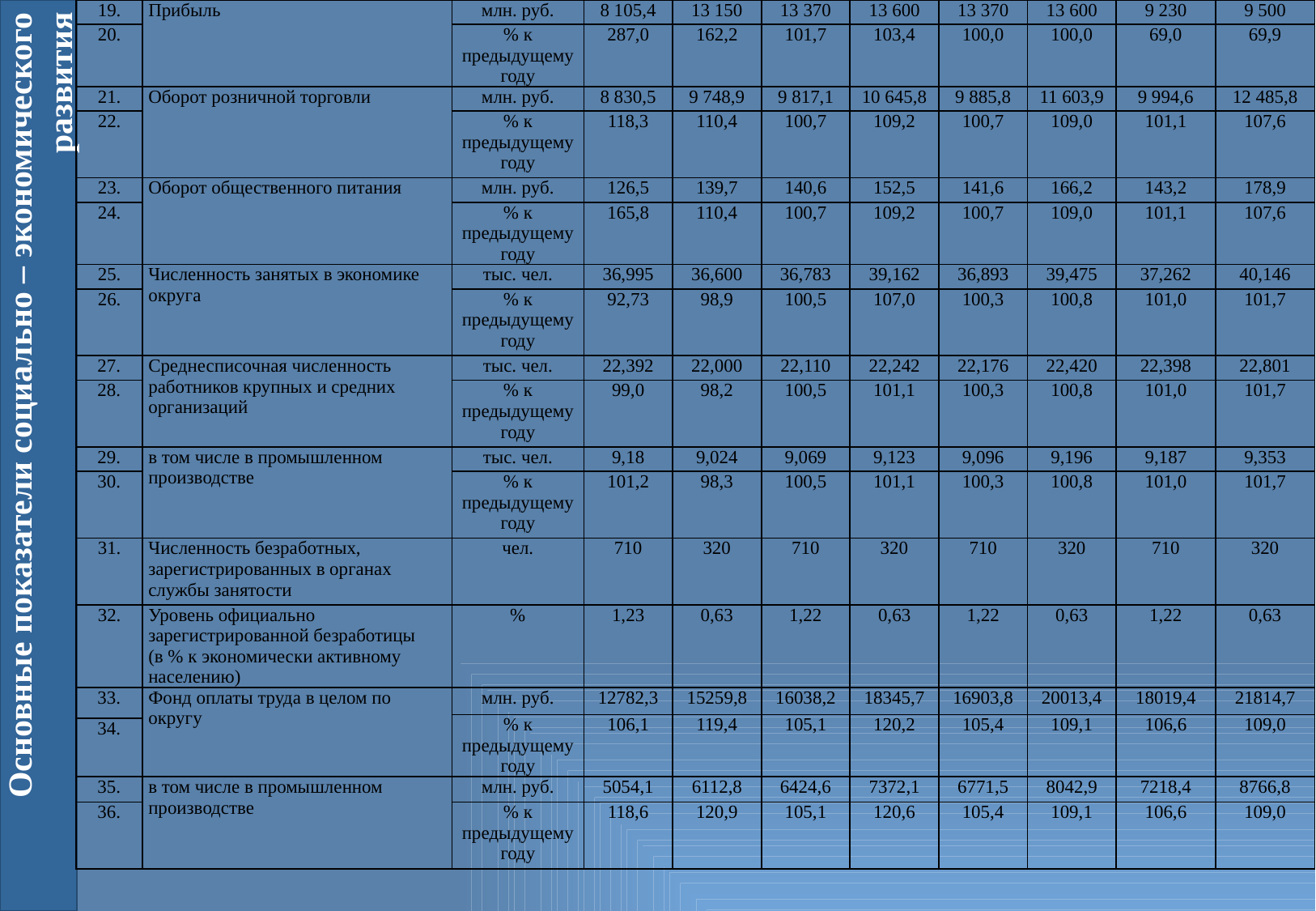

| 19. | Прибыль | млн. руб. | 8 105,4 | 13 150 | 13 370 | 13 600 | 13 370 | 13 600 | 9 230 | 9 500 |
| --- | --- | --- | --- | --- | --- | --- | --- | --- | --- | --- |
| 20. |  | % к предыдущему году | 287,0 | 162,2 | 101,7 | 103,4 | 100,0 | 100,0 | 69,0 | 69,9 |
| 21. | Оборот розничной торговли | млн. руб. | 8 830,5 | 9 748,9 | 9 817,1 | 10 645,8 | 9 885,8 | 11 603,9 | 9 994,6 | 12 485,8 |
| 22. |  | % к предыдущему году | 118,3 | 110,4 | 100,7 | 109,2 | 100,7 | 109,0 | 101,1 | 107,6 |
| 23. | Оборот общественного питания | млн. руб. | 126,5 | 139,7 | 140,6 | 152,5 | 141,6 | 166,2 | 143,2 | 178,9 |
| 24. |  | % к предыдущему году | 165,8 | 110,4 | 100,7 | 109,2 | 100,7 | 109,0 | 101,1 | 107,6 |
| 25. | Численность занятых в экономике округа | тыс. чел. | 36,995 | 36,600 | 36,783 | 39,162 | 36,893 | 39,475 | 37,262 | 40,146 |
| 26. |  | % к предыдущему году | 92,73 | 98,9 | 100,5 | 107,0 | 100,3 | 100,8 | 101,0 | 101,7 |
| 27. | Среднесписочная численность работников крупных и средних организаций | тыс. чел. | 22,392 | 22,000 | 22,110 | 22,242 | 22,176 | 22,420 | 22,398 | 22,801 |
| 28. |  | % к предыдущему году | 99,0 | 98,2 | 100,5 | 101,1 | 100,3 | 100,8 | 101,0 | 101,7 |
| 29. | в том числе в промышленном производстве | тыс. чел. | 9,18 | 9,024 | 9,069 | 9,123 | 9,096 | 9,196 | 9,187 | 9,353 |
| 30. |  | % к предыдущему году | 101,2 | 98,3 | 100,5 | 101,1 | 100,3 | 100,8 | 101,0 | 101,7 |
| 31. | Численность безработных, зарегистрированных в органах службы занятости | чел. | 710 | 320 | 710 | 320 | 710 | 320 | 710 | 320 |
| 32. | Уровень официально зарегистрированной безработицы (в % к экономически активному населению) | % | 1,23 | 0,63 | 1,22 | 0,63 | 1,22 | 0,63 | 1,22 | 0,63 |
| 33. | Фонд оплаты труда в целом по округу | млн. руб. | 12782,3 | 15259,8 | 16038,2 | 18345,7 | 16903,8 | 20013,4 | 18019,4 | 21814,7 |
|  |  | % к предыдущему году | 106,1 | 119,4 | 105,1 | 120,2 | 105,4 | 109,1 | 106,6 | 109,0 |
| 34. |  |  |  |  |  |  |  |  |  |  |
| 35. | в том числе в промышленном производстве | млн. руб. | 5054,1 | 6112,8 | 6424,6 | 7372,1 | 6771,5 | 8042,9 | 7218,4 | 8766,8 |
| 36. |  | % к предыдущему году | 118,6 | 120,9 | 105,1 | 120,6 | 105,4 | 109,1 | 106,6 | 109,0 |
Основные показатели социально – экономического развития